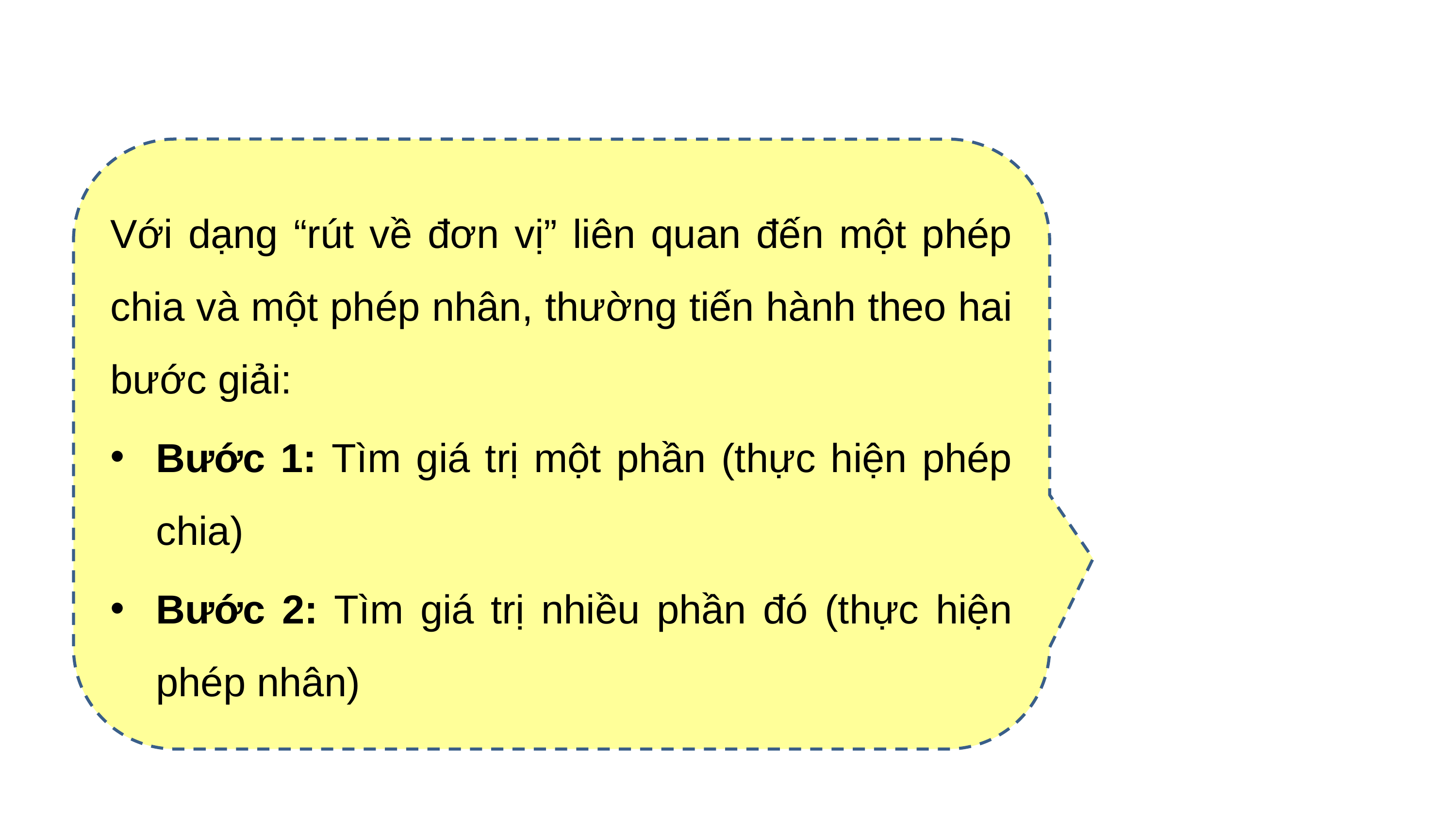

Với dạng “rút về đơn vị” liên quan đến một phép chia và một phép nhân, thường tiến hành theo hai bước giải:
Bước 1: Tìm giá trị một phần (thực hiện phép chia)
Bước 2: Tìm giá trị nhiều phần đó (thực hiện phép nhân)